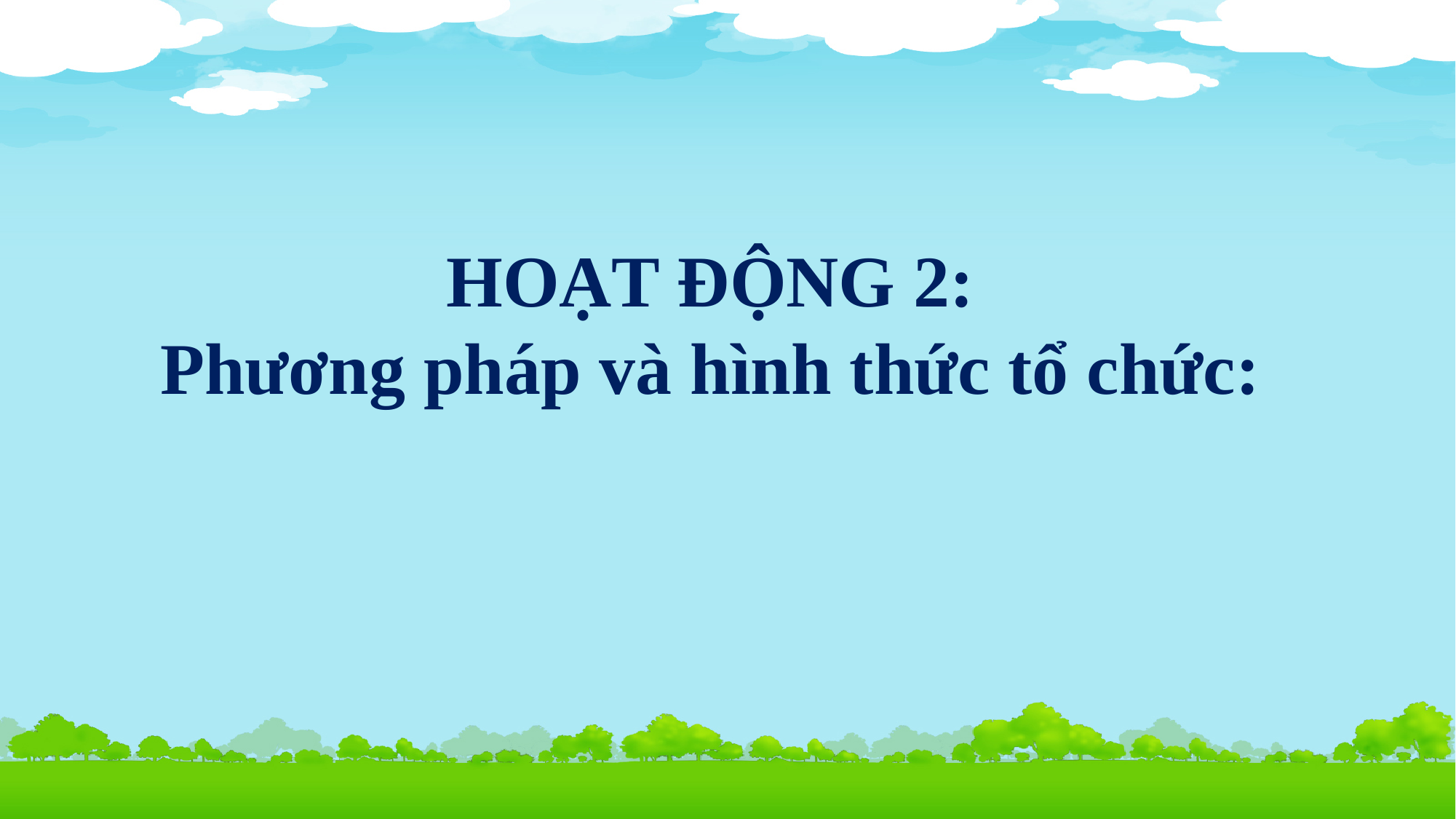

HOẠT ĐỘNG 2:
Phương pháp và hình thức tổ chức: